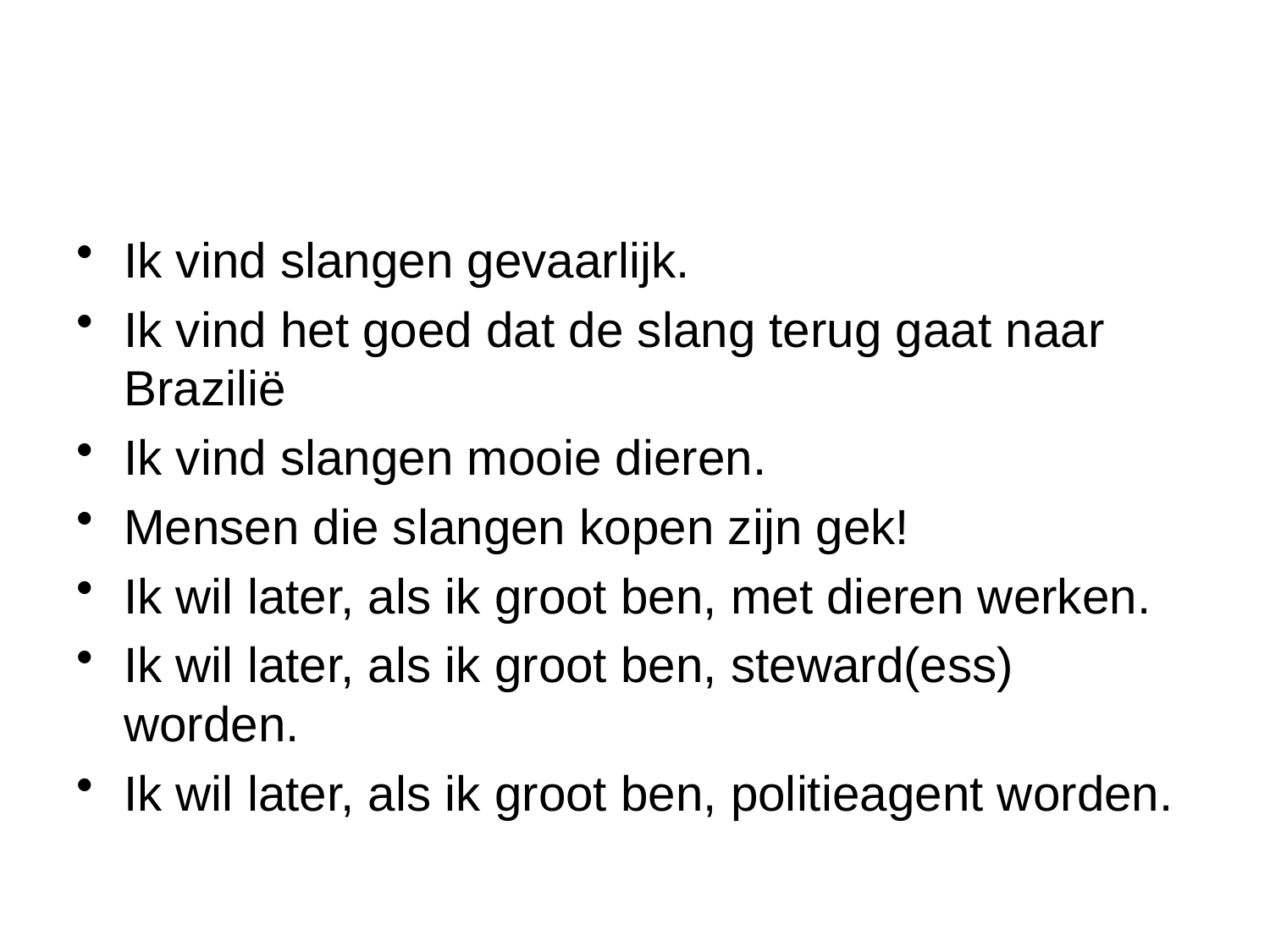

#
Ik vind slangen gevaarlijk.
Ik vind het goed dat de slang terug gaat naar Brazilië
Ik vind slangen mooie dieren.
Mensen die slangen kopen zijn gek!
Ik wil later, als ik groot ben, met dieren werken.
Ik wil later, als ik groot ben, steward(ess) worden.
Ik wil later, als ik groot ben, politieagent worden.